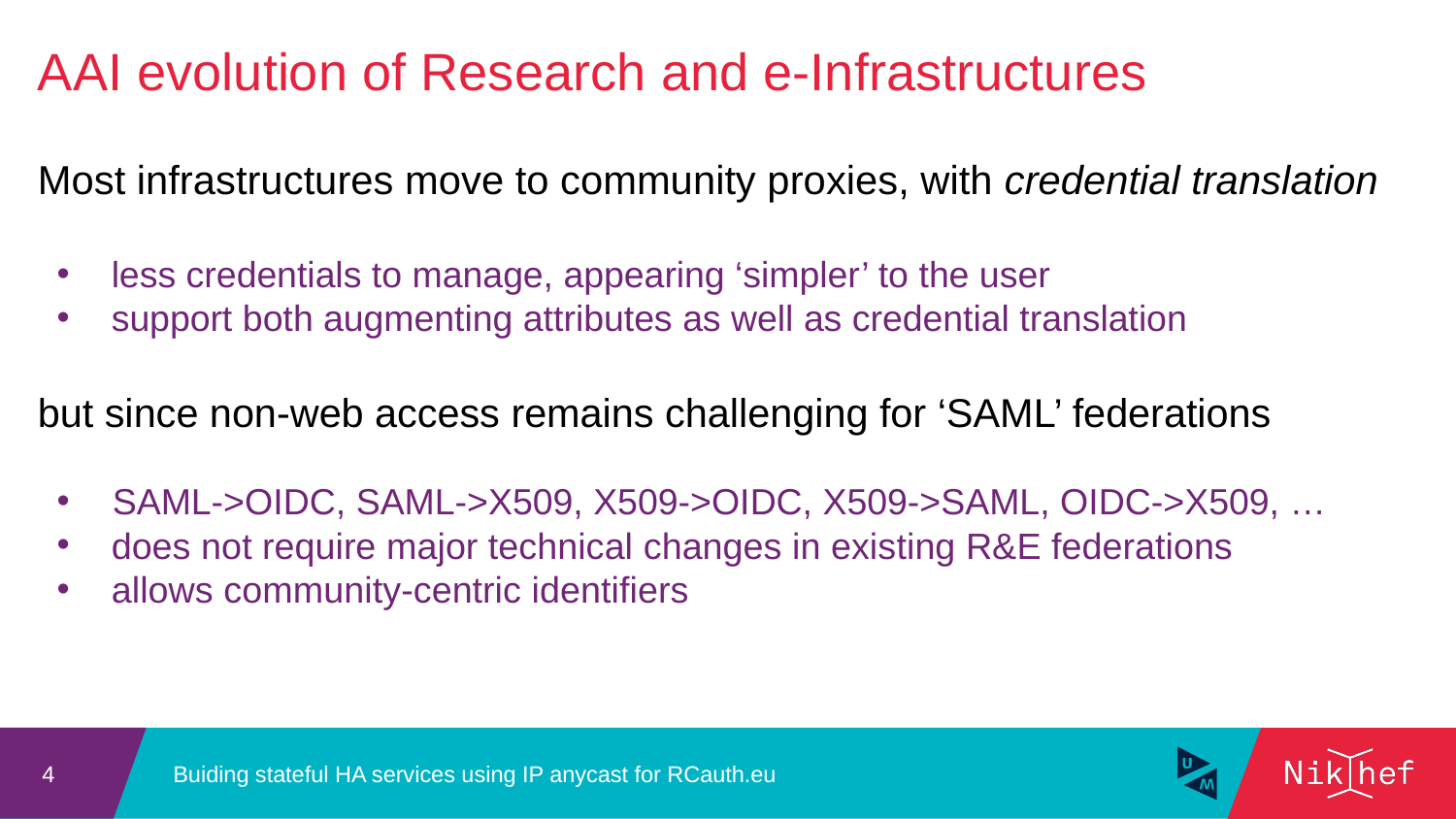

AAI evolution of Research and e-Infrastructures
Most infrastructures move to community proxies, with credential translation

less credentials to manage, appearing ‘simpler’ to the user
support both augmenting attributes as well as credential translation

but since non-web access remains challenging for ‘SAML’ federations

 SAML->OIDC, SAML->X509, X509->OIDC, X509->SAML, OIDC->X509, …
does not require major technical changes in existing R&E federations
allows community-centric identifiers
Buiding stateful HA services using IP anycast for RCauth.eu
4